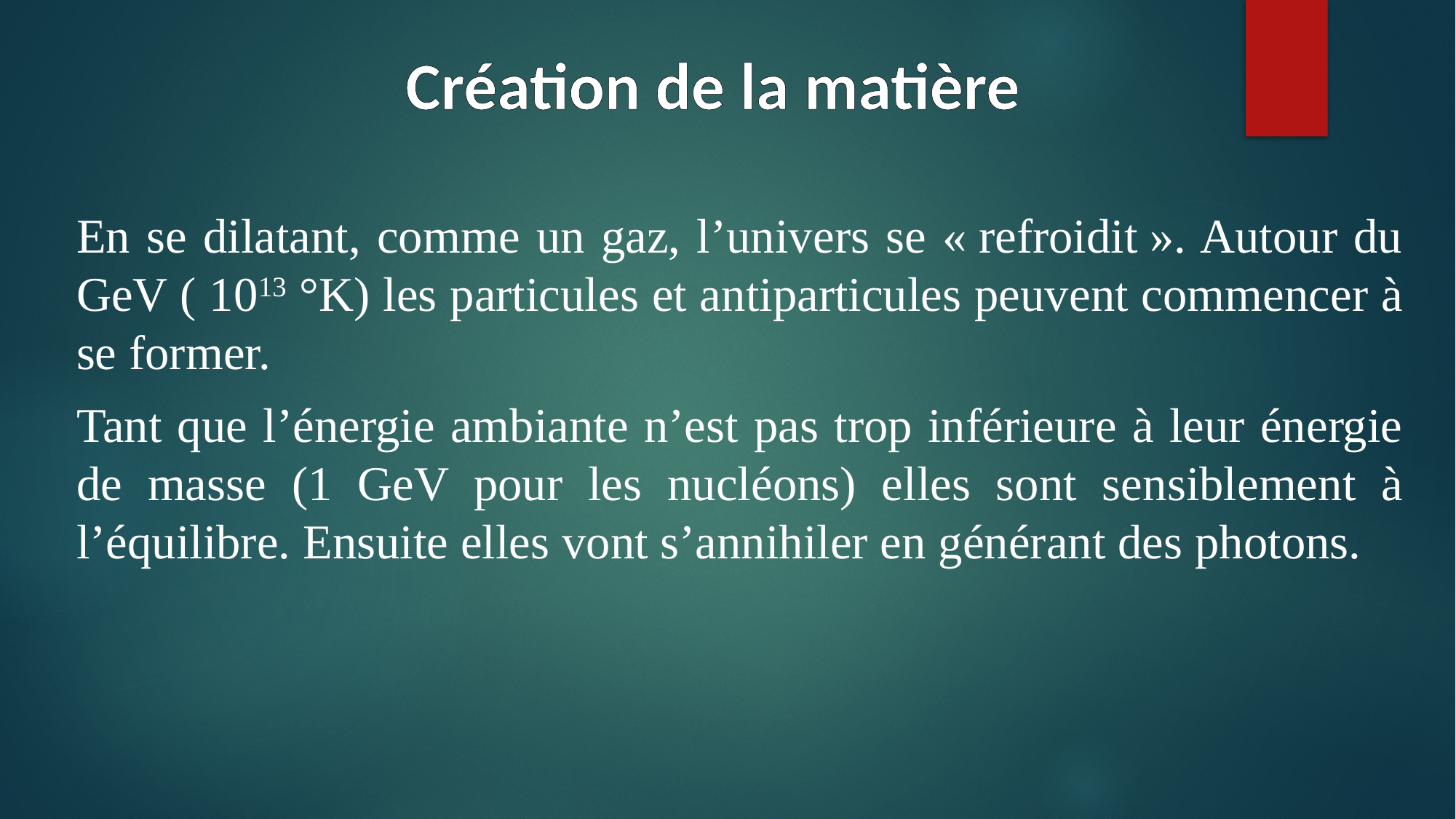

# Création de la matière
En se dilatant, comme un gaz, l’univers se « refroidit ». Autour du GeV ( 1013 °K) les particules et antiparticules peuvent commencer à se former.
Tant que l’énergie ambiante n’est pas trop inférieure à leur énergie de masse (1 GeV pour les nucléons) elles sont sensiblement à l’équilibre. Ensuite elles vont s’annihiler en générant des photons.